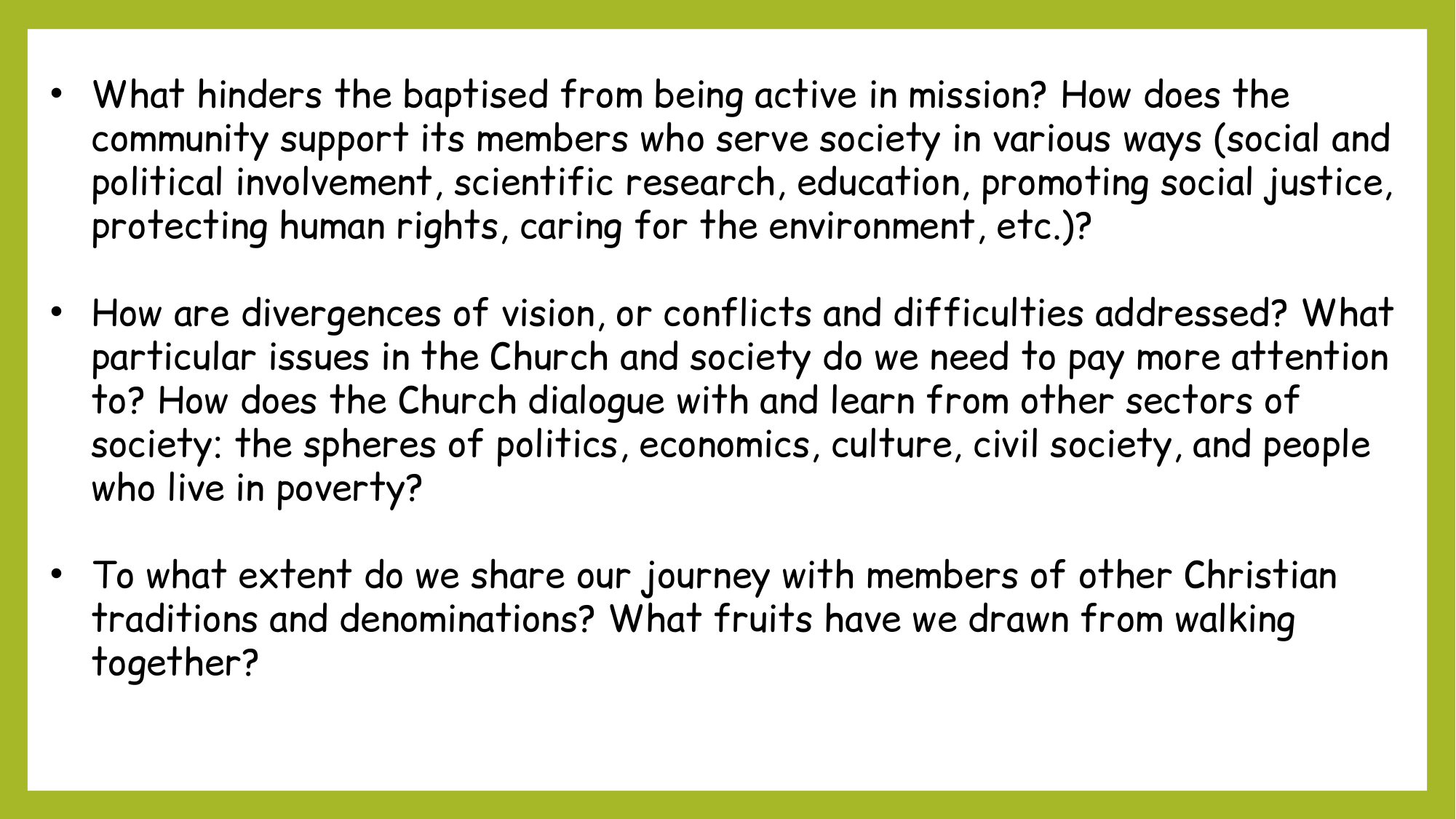

What hinders the baptised from being active in mission? How does the community support its members who serve society in various ways (social and political involvement, scientific research, education, promoting social justice, protecting human rights, caring for the environment, etc.)?

How are divergences of vision, or conflicts and difficulties addressed? What particular issues in the Church and society do we need to pay more attention to? How does the Church dialogue with and learn from other sectors of society: the spheres of politics, economics, culture, civil society, and people who live in poverty?

To what extent do we share our journey with members of other Christian traditions and denominations? What fruits have we drawn from walking together?